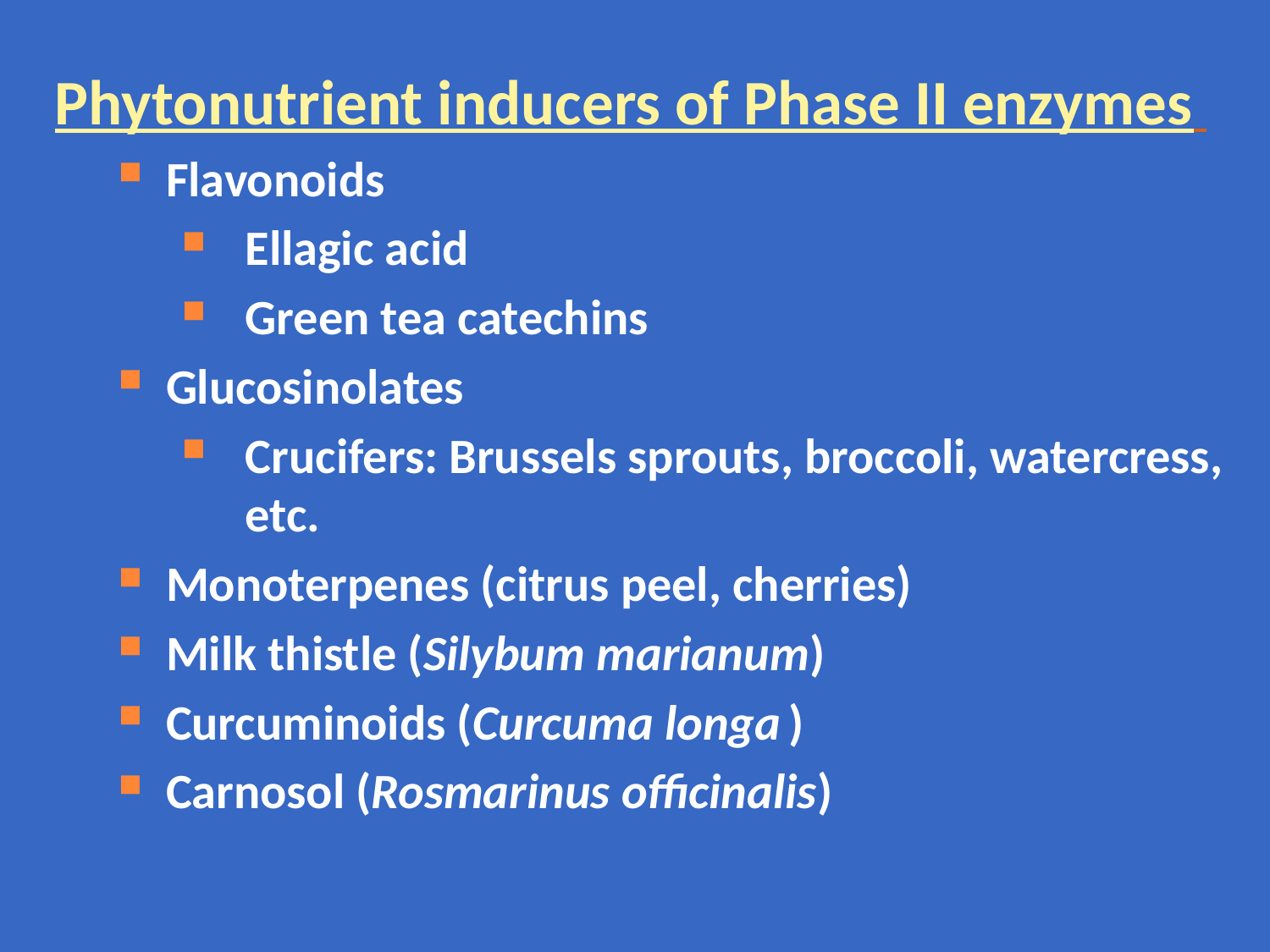

Phytonutrient inducers of Phase II enzymes
Flavonoids
Ellagic acid
Green tea catechins
Glucosinolates
Crucifers: Brussels sprouts, broccoli, watercress, etc.
Monoterpenes (citrus peel, cherries)
Milk thistle (Silybum marianum)
Curcuminoids (Curcuma longa )
Carnosol (Rosmarinus officinalis)